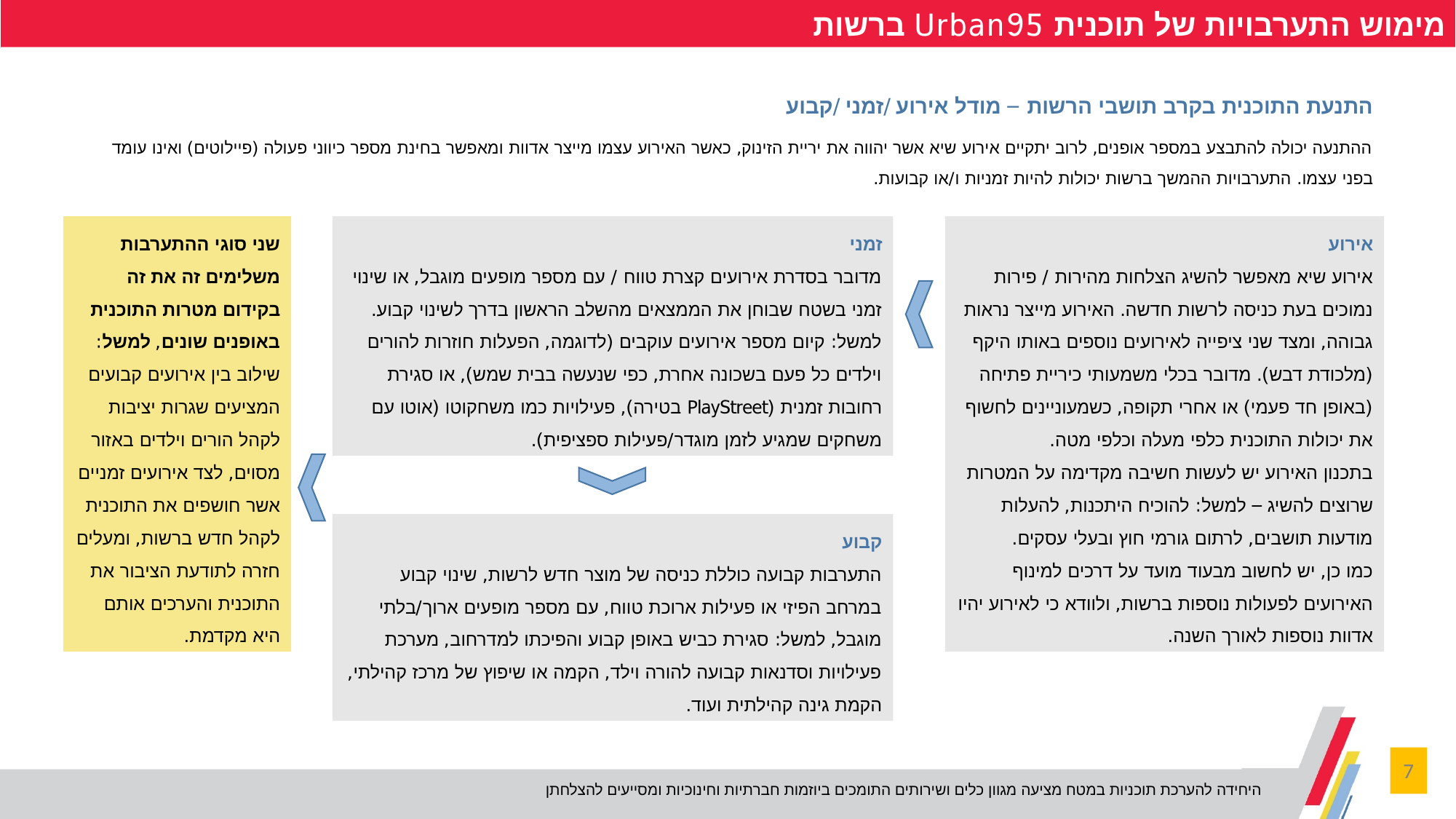

מימוש התערבויות של תוכנית Urban95 ברשות
התנעת התוכנית בקרב תושבי הרשות – מודל אירוע/זמני/קבוע
ההתנעה יכולה להתבצע במספר אופנים, לרוב יתקיים אירוע שיא אשר יהווה את יריית הזינוק, כאשר האירוע עצמו מייצר אדוות ומאפשר בחינת מספר כיווני פעולה (פיילוטים) ואינו עומד בפני עצמו. התערבויות ההמשך ברשות יכולות להיות זמניות ו/או קבועות.
שני סוגי ההתערבות משלימים זה את זה בקידום מטרות התוכנית באופנים שונים, למשל: שילוב בין אירועים קבועים המציעים שגרות יציבות לקהל הורים וילדים באזור מסוים, לצד אירועים זמניים אשר חושפים את התוכנית לקהל חדש ברשות, ומעלים חזרה לתודעת הציבור את התוכנית והערכים אותם היא מקדמת.
זמני
מדובר בסדרת אירועים קצרת טווח / עם מספר מופעים מוגבל, או שינוי זמני בשטח שבוחן את הממצאים מהשלב הראשון בדרך לשינוי קבוע. למשל: קיום מספר אירועים עוקבים (לדוגמה, הפעלות חוזרות להורים וילדים כל פעם בשכונה אחרת, כפי שנעשה בבית שמש), או סגירת רחובות זמנית (PlayStreet בטירה), פעילויות כמו משחקוטו (אוטו עם משחקים שמגיע לזמן מוגדר/פעילות ספציפית).
אירוע
אירוע שיא מאפשר להשיג הצלחות מהירות / פירות נמוכים בעת כניסה לרשות חדשה. האירוע מייצר נראות גבוהה, ומצד שני ציפייה לאירועים נוספים באותו היקף (מלכודת דבש). מדובר בכלי משמעותי כיריית פתיחה (באופן חד פעמי) או אחרי תקופה, כשמעוניינים לחשוף את יכולות התוכנית כלפי מעלה וכלפי מטה.
בתכנון האירוע יש לעשות חשיבה מקדימה על המטרות שרוצים להשיג – למשל: להוכיח היתכנות, להעלות מודעות תושבים, לרתום גורמי חוץ ובעלי עסקים.
כמו כן, יש לחשוב מבעוד מועד על דרכים למינוף האירועים לפעולות נוספות ברשות, ולוודא כי לאירוע יהיו אדוות נוספות לאורך השנה.

קבוע
התערבות קבועה כוללת כניסה של מוצר חדש לרשות, שינוי קבוע במרחב הפיזי או פעילות ארוכת טווח, עם מספר מופעים ארוך/בלתי מוגבל, למשל: סגירת כביש באופן קבוע והפיכתו למדרחוב, מערכת פעילויות וסדנאות קבועה להורה וילד, הקמה או שיפוץ של מרכז קהילתי, הקמת גינה קהילתית ועוד.
7